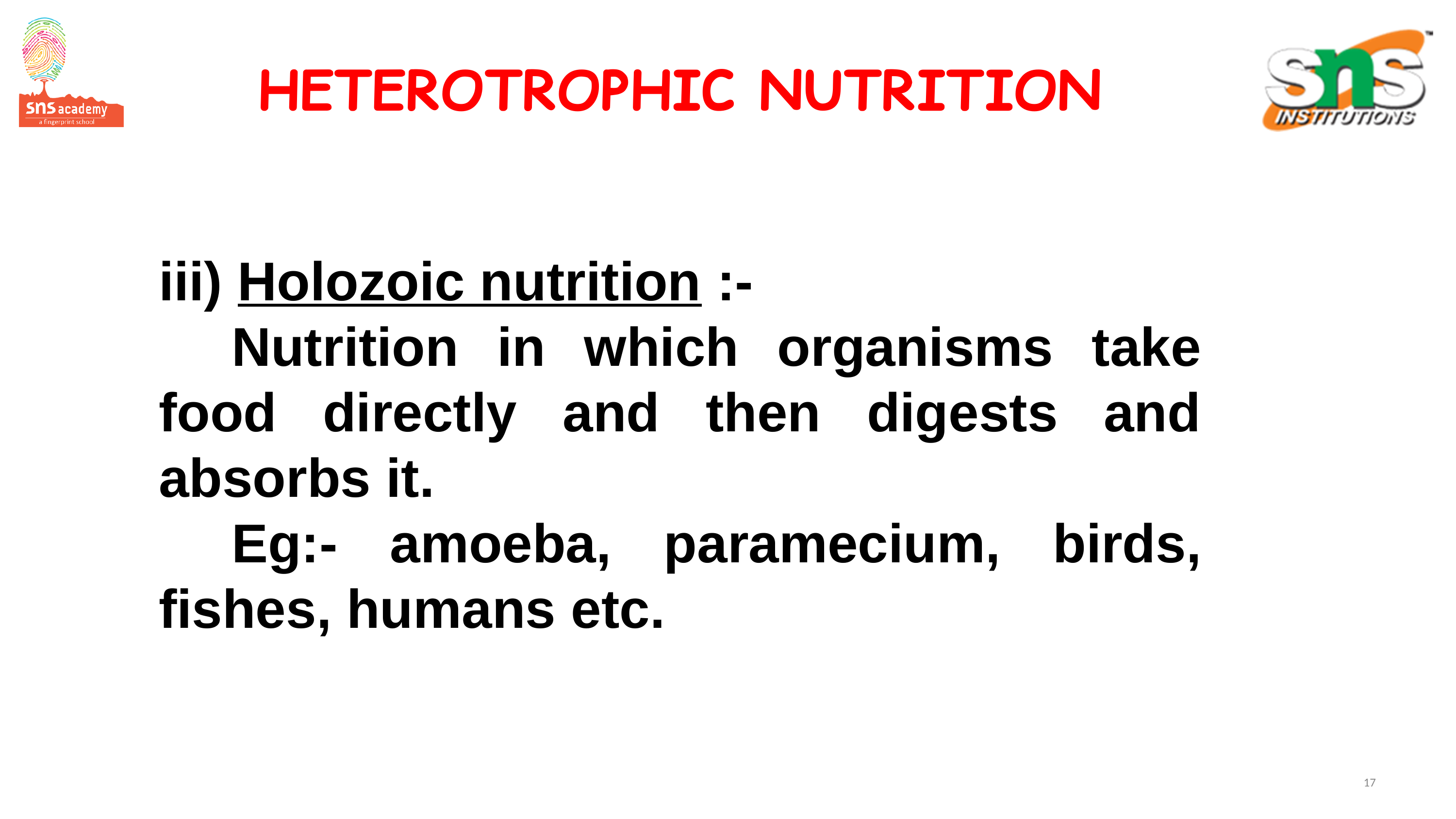

HETEROTROPHIC NUTRITION
iii) Holozoic nutrition :-
	Nutrition in which organisms take food directly and then digests and absorbs it.
	Eg:- amoeba, paramecium, birds, fishes, humans etc.
17